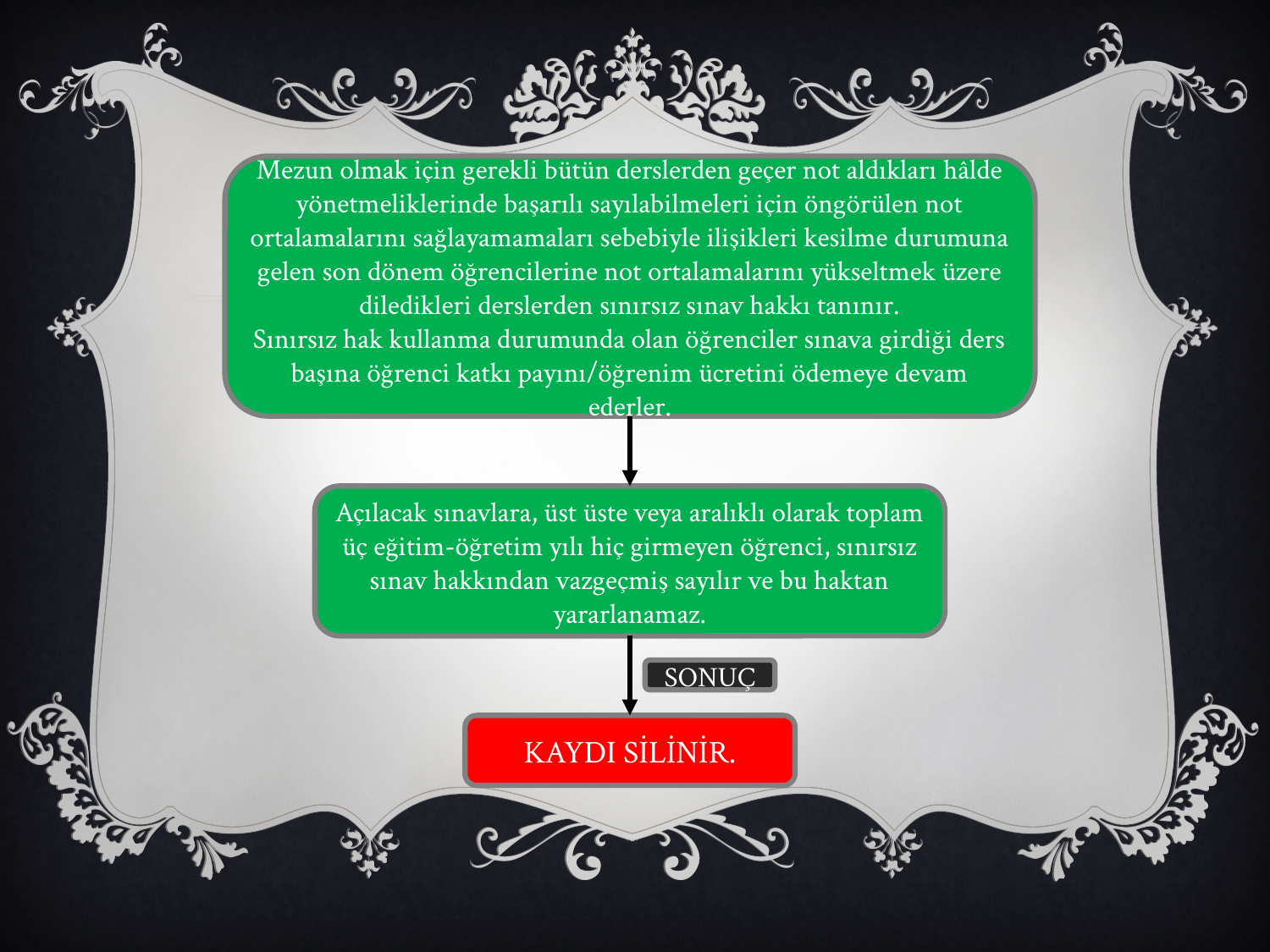

Mezun olmak için gerekli bütün derslerden geçer not aldıkları hâlde yönetmeliklerinde başarılı sayılabilmeleri için öngörülen not ortalamalarını sağlayamamaları sebebiyle ilişikleri kesilme durumuna gelen son dönem öğrencilerine not ortalamalarını yükseltmek üzere diledikleri derslerden sınırsız sınav hakkı tanınır.
Sınırsız hak kullanma durumunda olan öğrenciler sınava girdiği ders başına öğrenci katkı payını/öğrenim ücretini ödemeye devam ederler.
Açılacak sınavlara, üst üste veya aralıklı olarak toplam üç eğitim-öğretim yılı hiç girmeyen öğrenci, sınırsız sınav hakkından vazgeçmiş sayılır ve bu haktan yararlanamaz.
SONUÇ
KAYDI SİLİNİR.